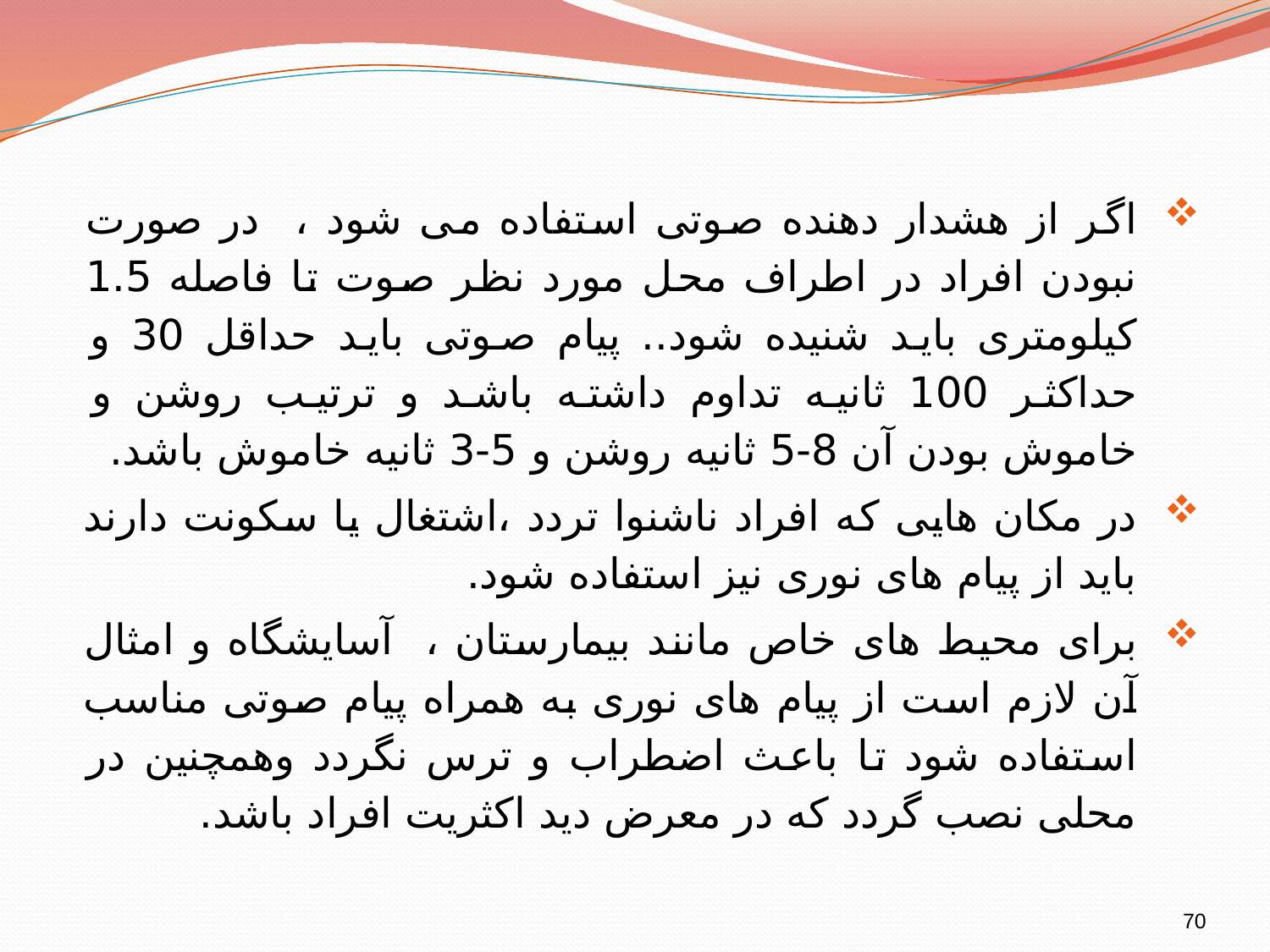

اگر از هشدار دهنده صوتی استفاده می شود ،  در صورت نبودن افراد در اطراف محل مورد نظر صوت تا فاصله 1.5 کیلومتری باید شنیده شود.. پیام صوتی باید حداقل 30 و حداکثر 100 ثانیه تداوم داشته باشد و ترتیب روشن و خاموش بودن آن 8-5 ثانیه روشن و 5-3 ثانیه خاموش باشد.
در مکان هایی که افراد ناشنوا تردد ،اشتغال یا سکونت دارند باید از پیام های نوری نیز استفاده شود.
برای محیط های خاص مانند بیمارستان ،  آسایشگاه و امثال آن لازم است از پیام های نوری به همراه پیام صوتی مناسب استفاده شود تا باعث اضطراب و ترس نگردد وهمچنین در محلی نصب گردد که در معرض دید اکثریت افراد باشد.

70